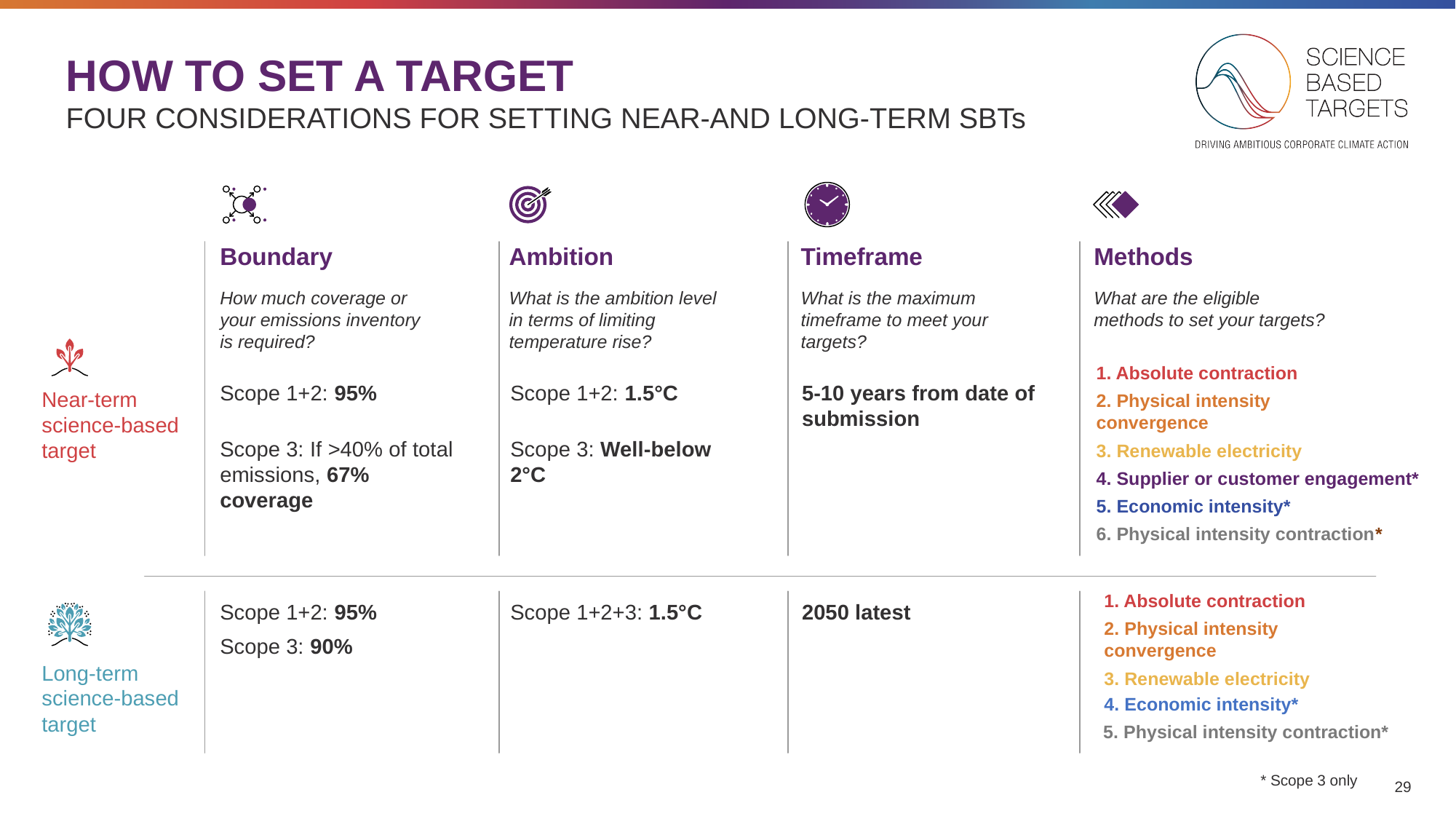

HOW TO SET A TARGET
FOUR CONSIDERATIONS FOR SETTING NEAR-AND LONG-TERM SBTs

Boundary
Ambition
Timeframe
Methods
How much coverage or your emissions inventory is required?
What is the ambition level in terms of limiting temperature rise?
What is the maximum timeframe to meet your targets?
What are the eligible methods to set your targets?

Near-term science-based target
1. Absolute contraction
2. Physical intensity convergence
3. Renewable electricity
4. Supplier or customer engagement*
5. Economic intensity*
6. Physical intensity contraction*
Scope 1+2: 95%
Scope 1+2: 1.5°C
5-10 years from date of submission
Scope 3: If >40% of total emissions, 67% coverage

Scope 3: Well-below 2°C

1. Absolute contraction

Long-term science-based target
Scope 1+2: 95%

Scope 3: 90%

Scope 1+2+3: 1.5°C

2050 latest
2. Physical intensity convergence

3. Renewable electricity
4. Economic intensity*
5. Physical intensity contraction*
* Scope 3 only